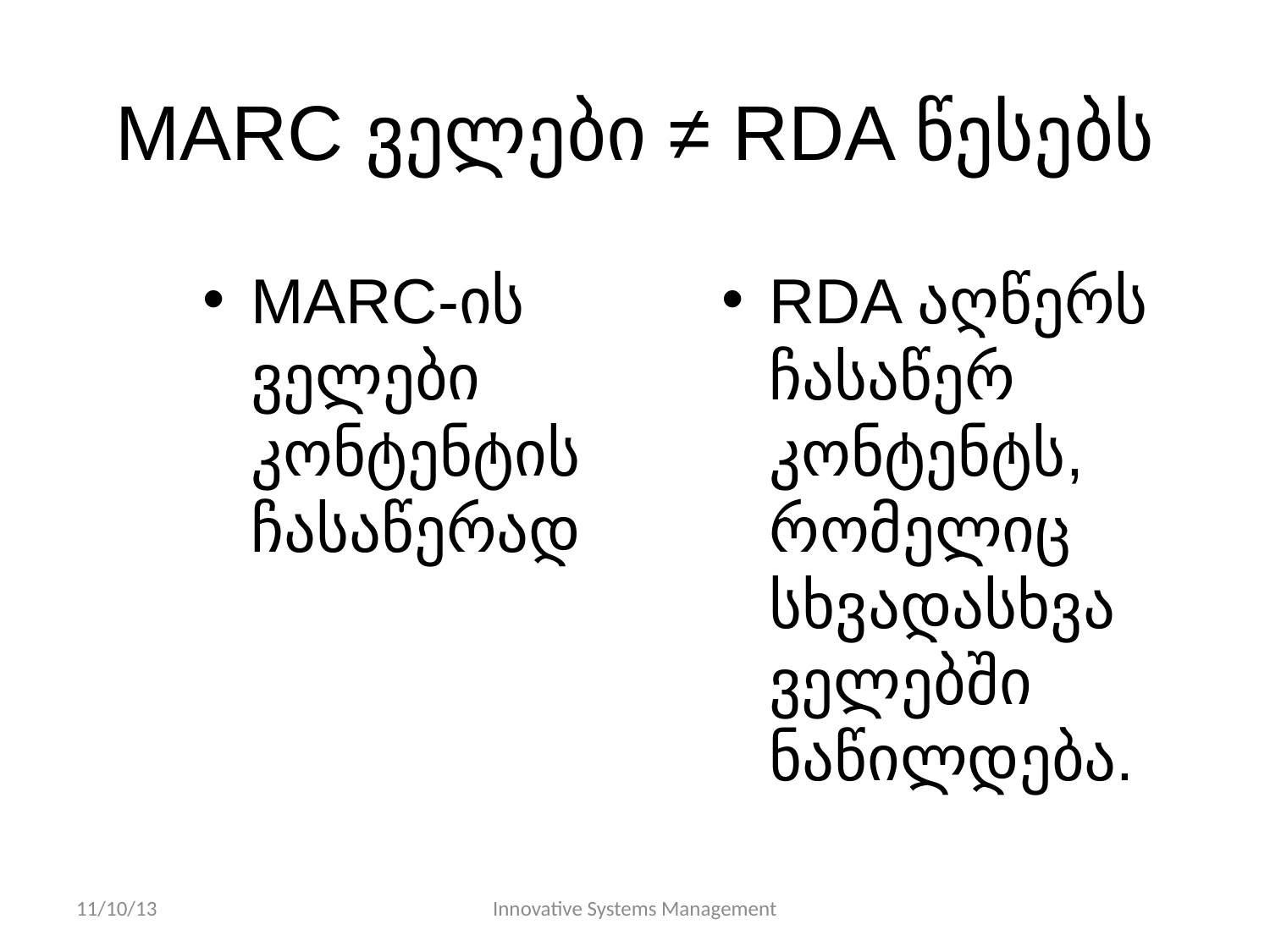

# MARC ველები ≠ RDA წესებს
MARC-ის ველები კონტენტის ჩასაწერად
RDA აღწერს ჩასაწერ კონტენტს, რომელიც სხვადასხვა ველებში ნაწილდება.

11/10/13
Innovative Systems Management